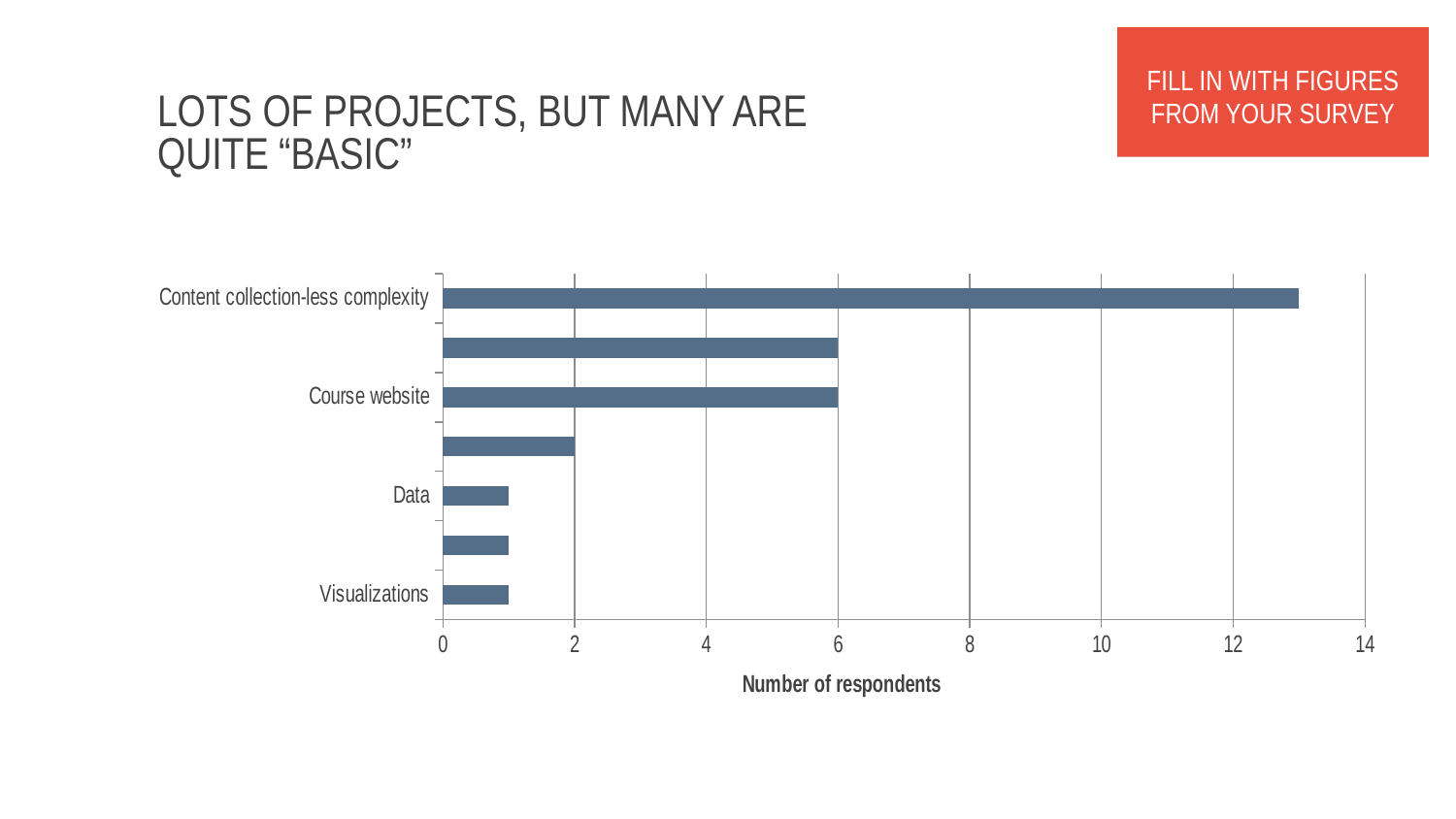

FILL IN WITH FIGURES FROM YOUR SURVEY

# Lots of projects, but many are quite “basic”

### Chart

| Category |  |
|---|---|
| Visualizations | 1.0 |
| Software/tool | 1.0 |
| Data | 1.0 |
| Platform | 2.0 |
| Course website | 6.0 |
| Content collection-greater complexity | 6.0 |
| Content collection-less complexity | 13.0 |